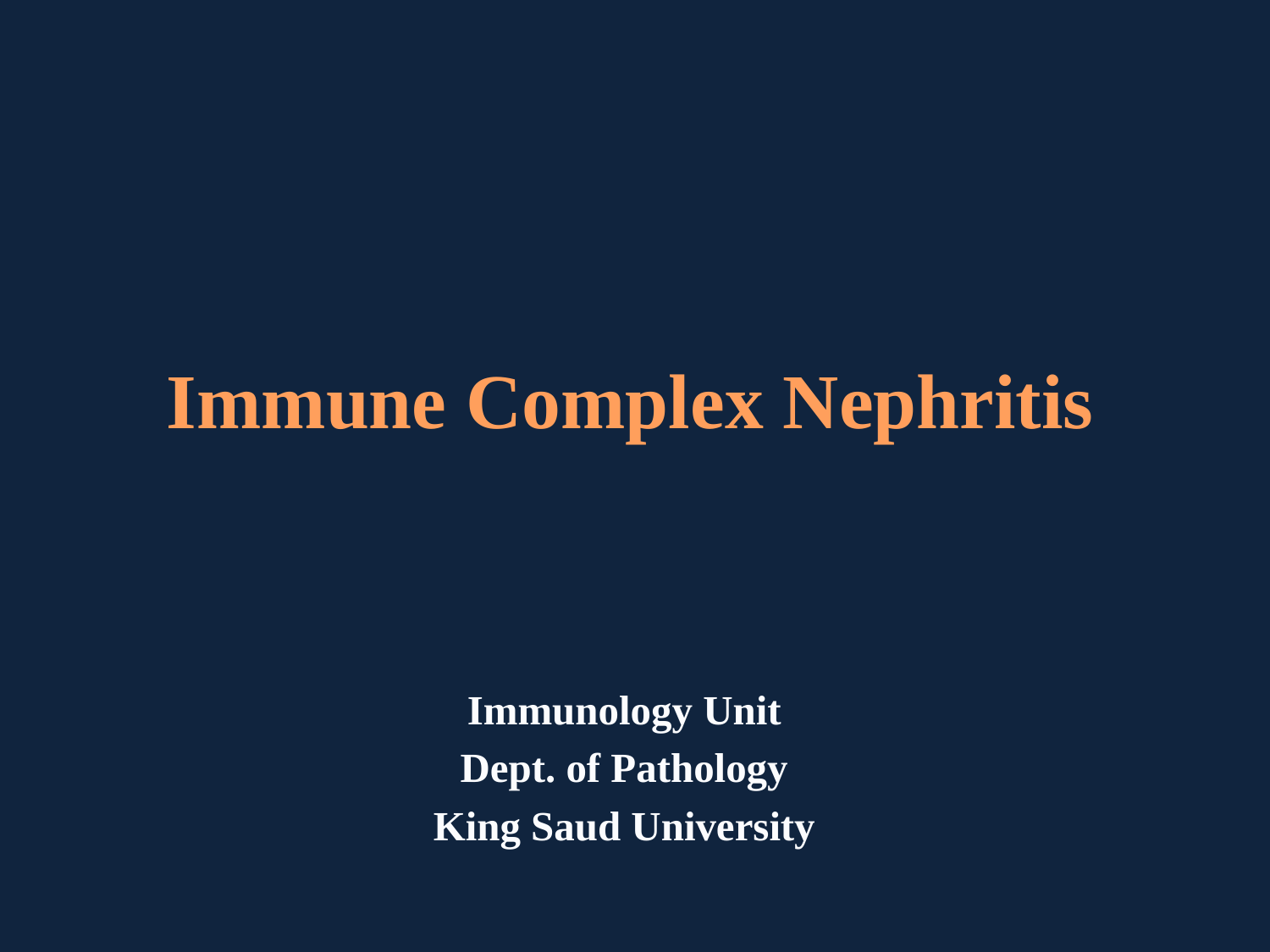

# Immune Complex Nephritis
Immunology Unit
Dept. of Pathology
King Saud University